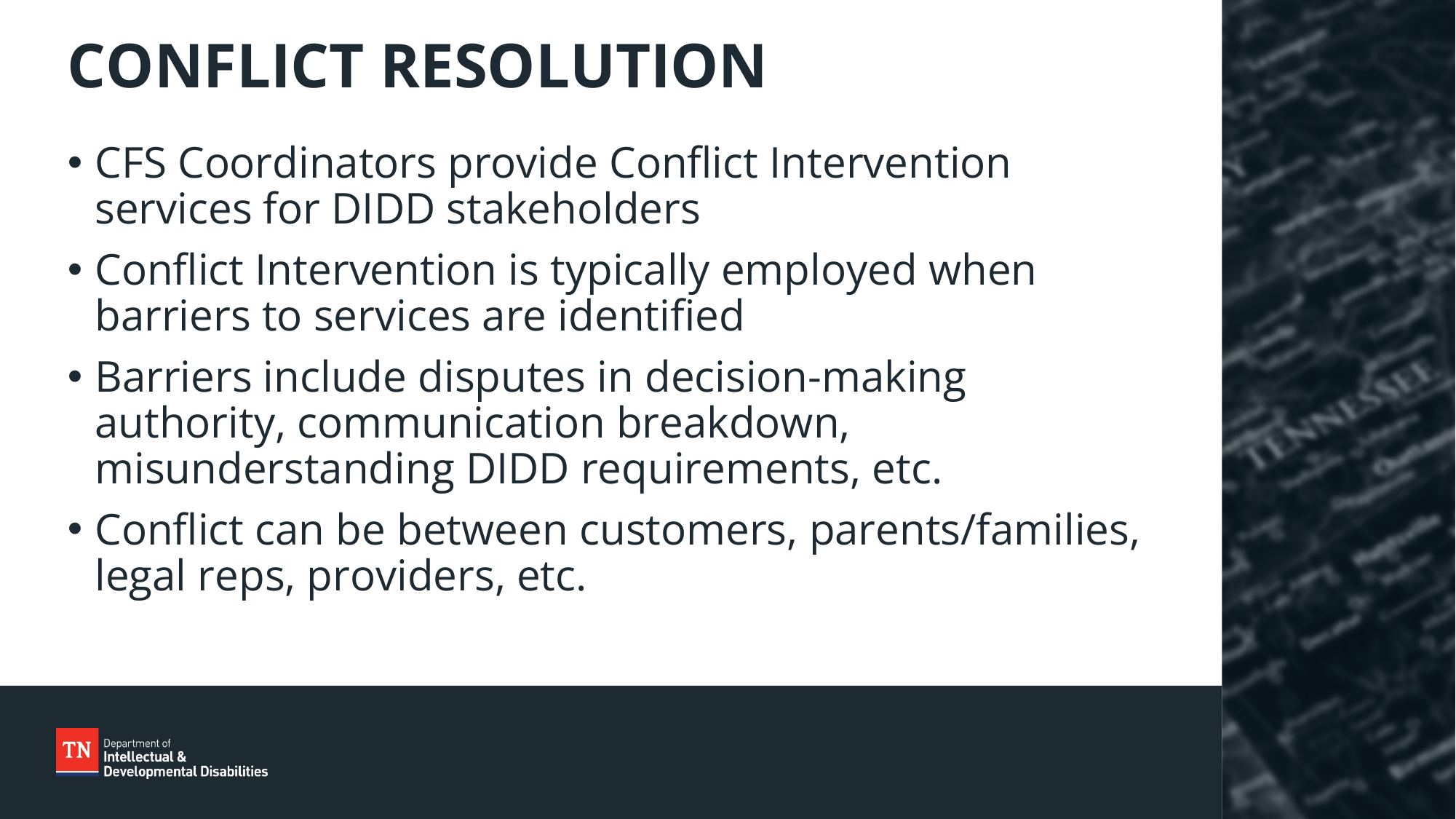

# CONFLICT RESOLUTION
CFS Coordinators provide Conflict Intervention services for DIDD stakeholders
Conflict Intervention is typically employed when barriers to services are identified
Barriers include disputes in decision-making authority, communication breakdown, misunderstanding DIDD requirements, etc.
Conflict can be between customers, parents/families, legal reps, providers, etc.